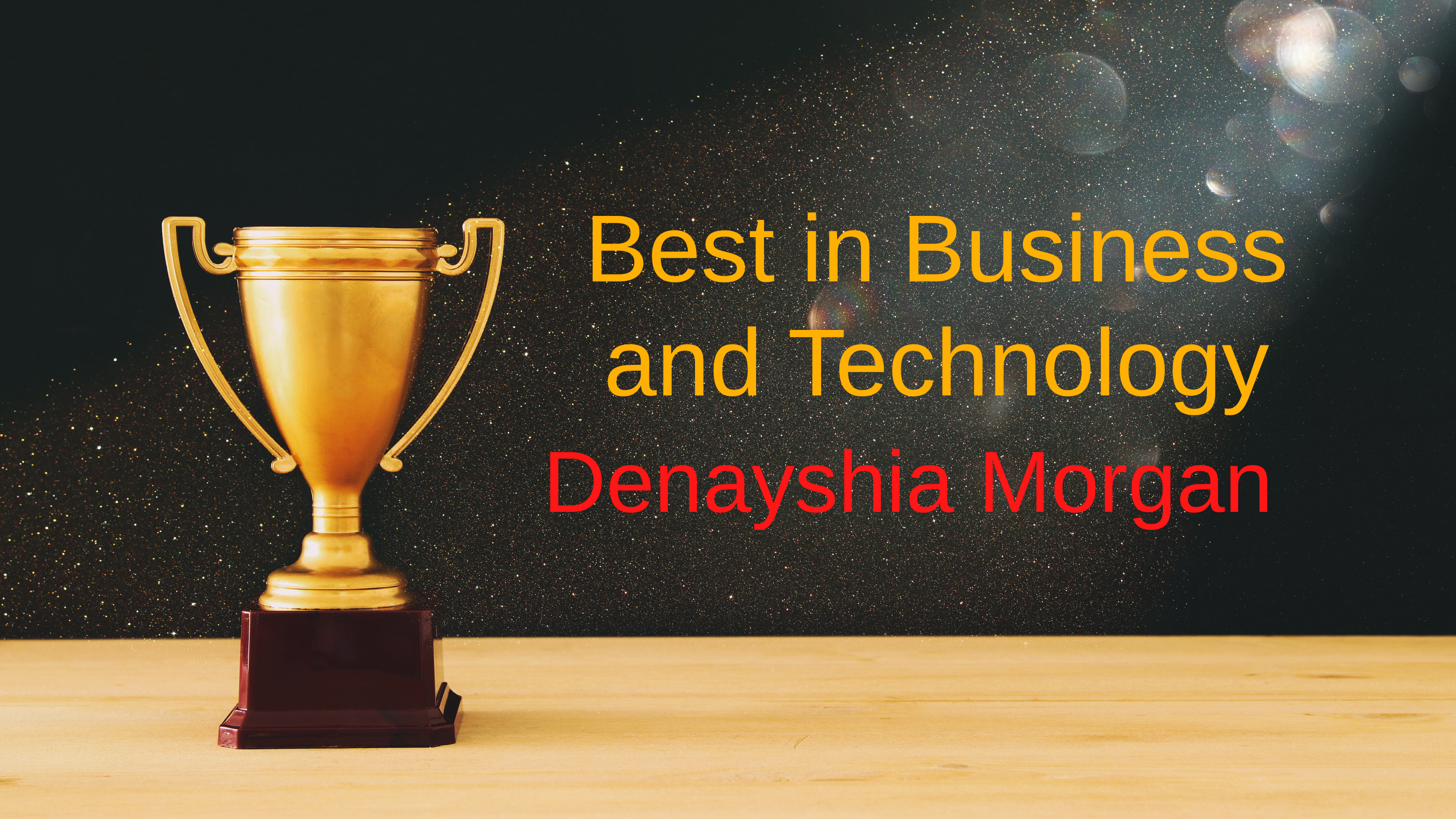

Best in Business and Technology
Denayshia Morgan